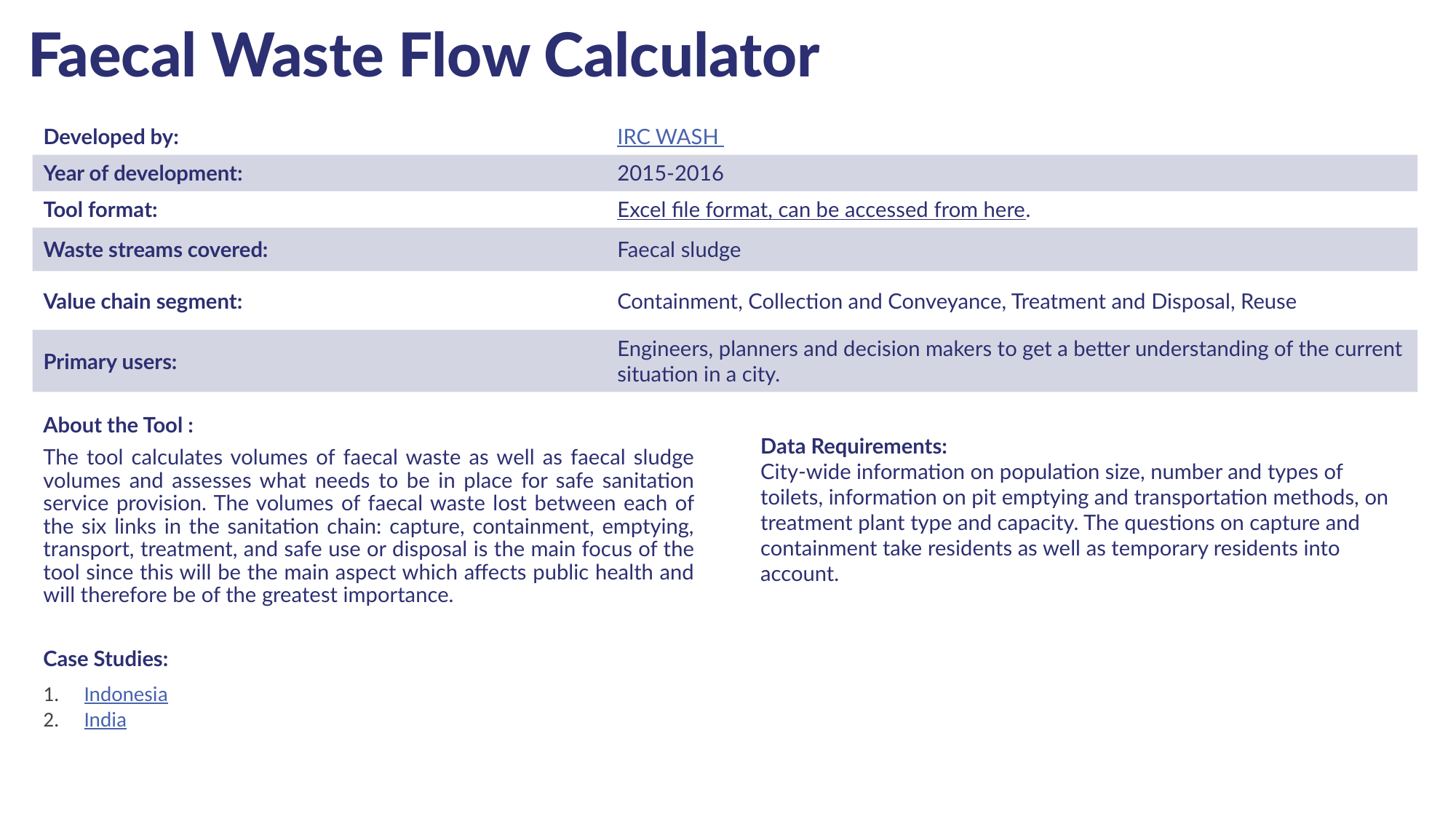

# Faecal Waste Flow Calculator
| Developed by: | IRC WASH |
| --- | --- |
| Year of development: | 2015-2016 |
| Tool format: | Excel file format, can be accessed from here. |
| Waste streams covered: | Faecal sludge |
| Value chain segment: | Containment, Collection and Conveyance, Treatment and Disposal, Reuse |
| Primary users: | Engineers, planners and decision makers to get a better understanding of the current situation in a city. |
About the Tool :
The tool calculates volumes of faecal waste as well as faecal sludge volumes and assesses what needs to be in place for safe sanitation service provision. The volumes of faecal waste lost between each of the six links in the sanitation chain: capture, containment, emptying, transport, treatment, and safe use or disposal is the main focus of the tool since this will be the main aspect which affects public health and will therefore be of the greatest importance.

Case Studies:
Indonesia
India

Data Requirements:
City-wide information on population size, number and types of toilets, information on pit emptying and transportation methods, on treatment plant type and capacity. The questions on capture and containment take residents as well as temporary residents into account.